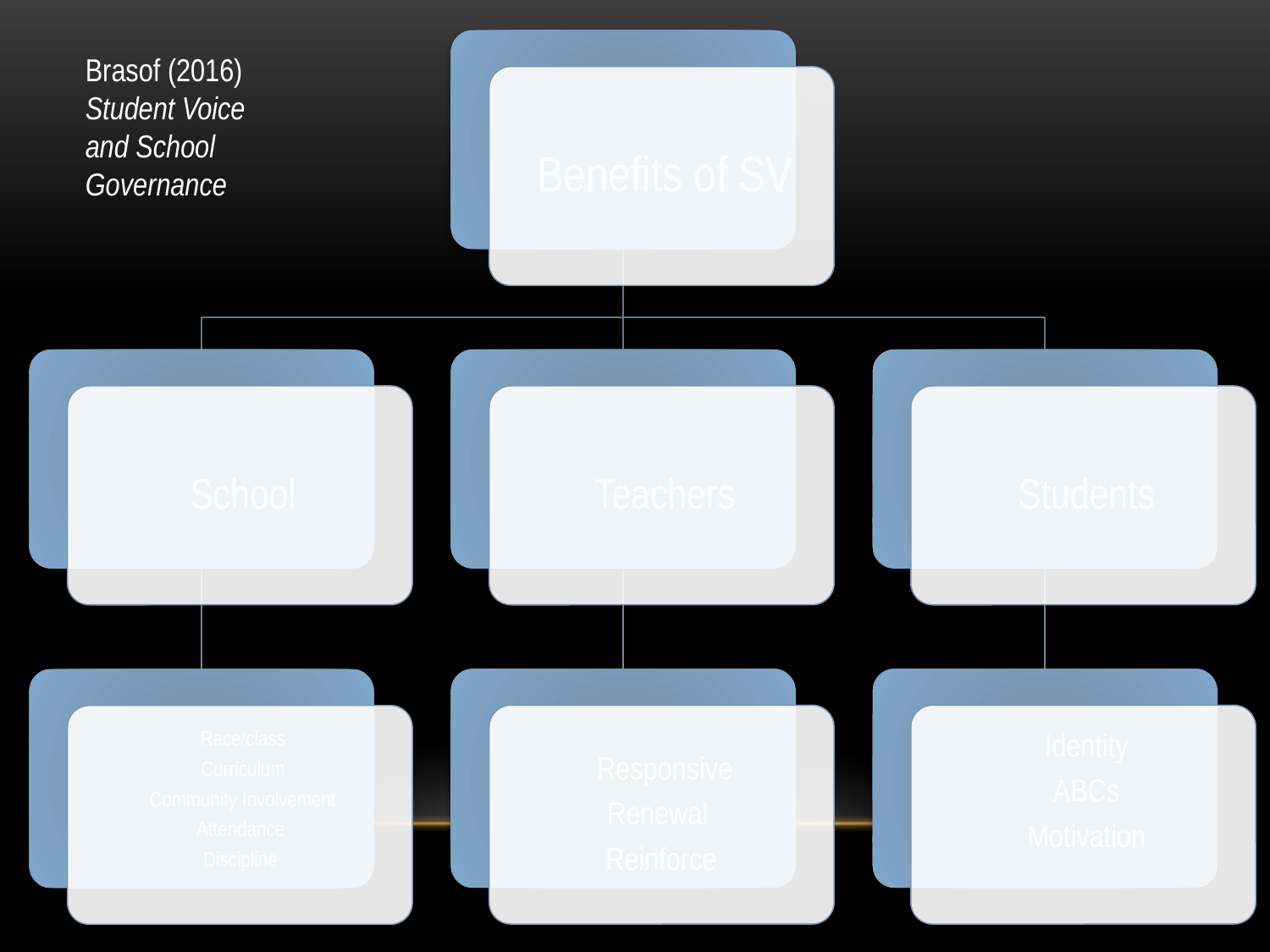

Benefits of SV
School
Race/class
Curriculum
Community Involvement
Attendance
Discipline

Teachers
Responsive
Renewal
Reinforce
Students
Identity
ABCs
Motivation

Brasof (2016)
Student Voice and School Governance